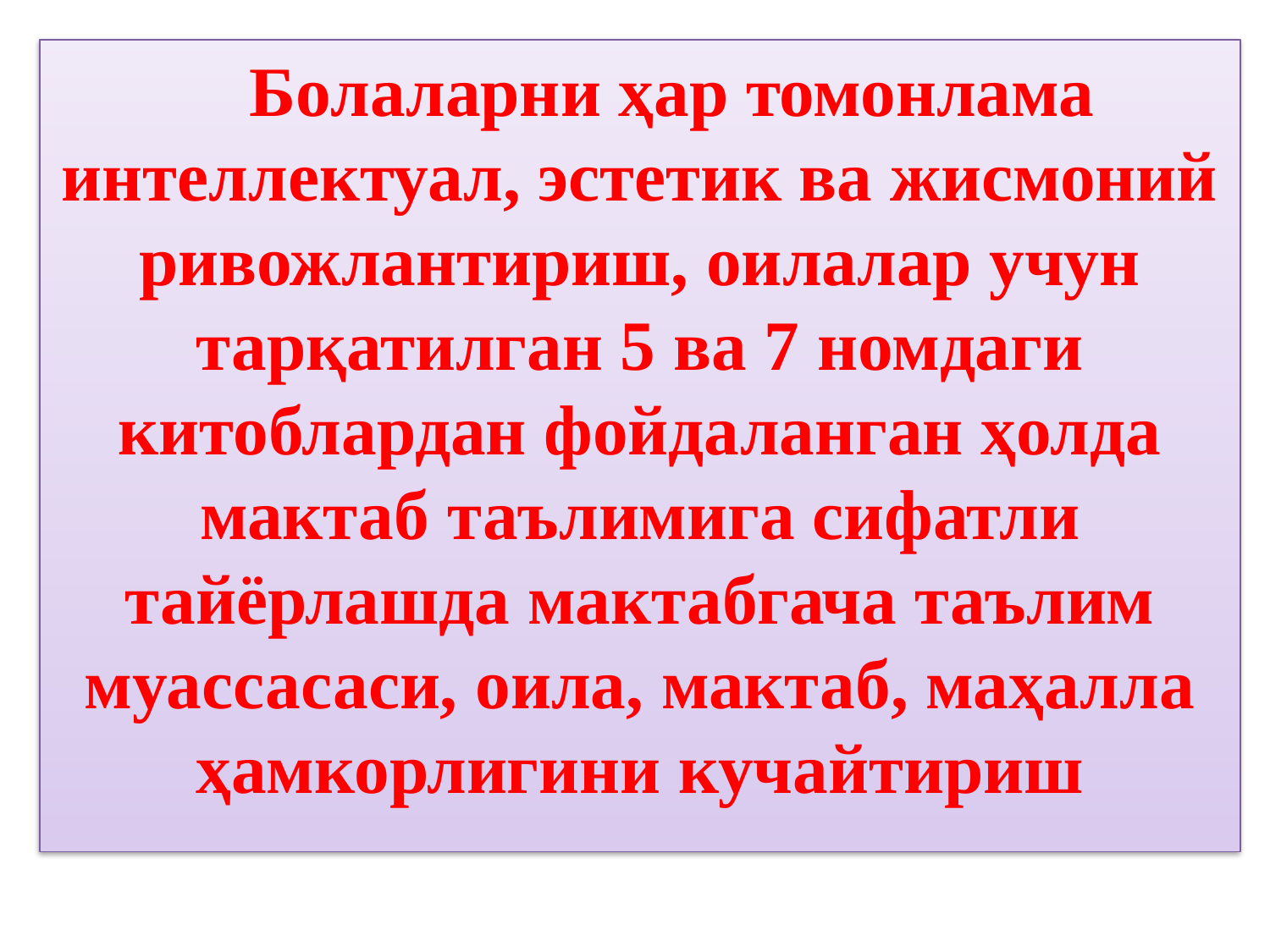

Болаларни ҳар томонлама интеллектуал, эстетик ва жисмоний ривожлантириш, оилалар учун тарқатилган 5 ва 7 номдаги китоблардан фойдаланган ҳолда мактаб таълимига сифатли тайёрлашда мактабгача таълим муассасаси, оила, мактаб, маҳалла ҳамкорлигини кучайтириш